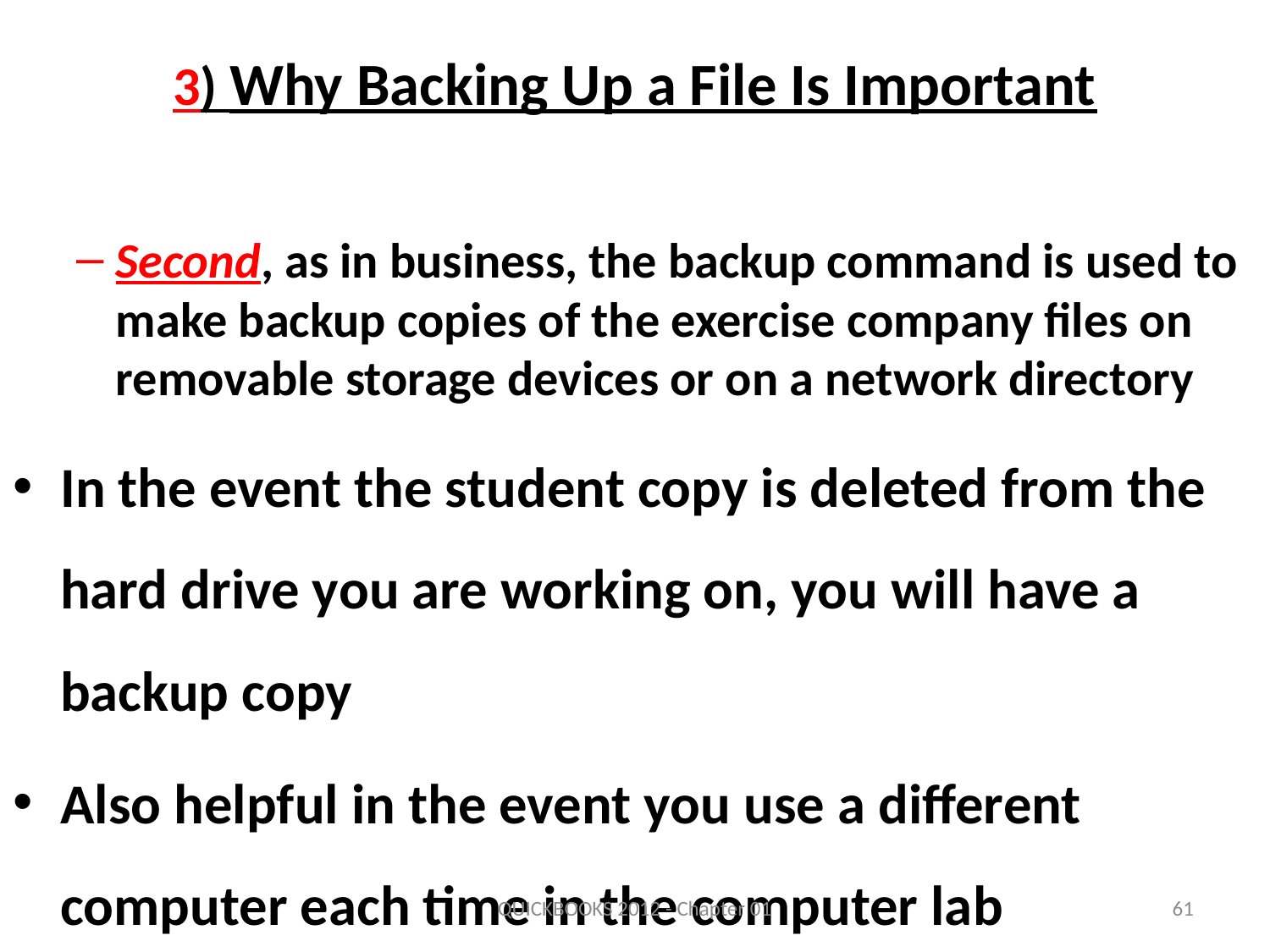

# 3) Why Backing Up a File Is Important
Second, as in business, the backup command is used to make backup copies of the exercise company files on removable storage devices or on a network directory
In the event the student copy is deleted from the hard drive you are working on, you will have a backup copy
Also helpful in the event you use a different computer each time in the computer lab

QUICKBOOKS 2012 - Chapter 01
61